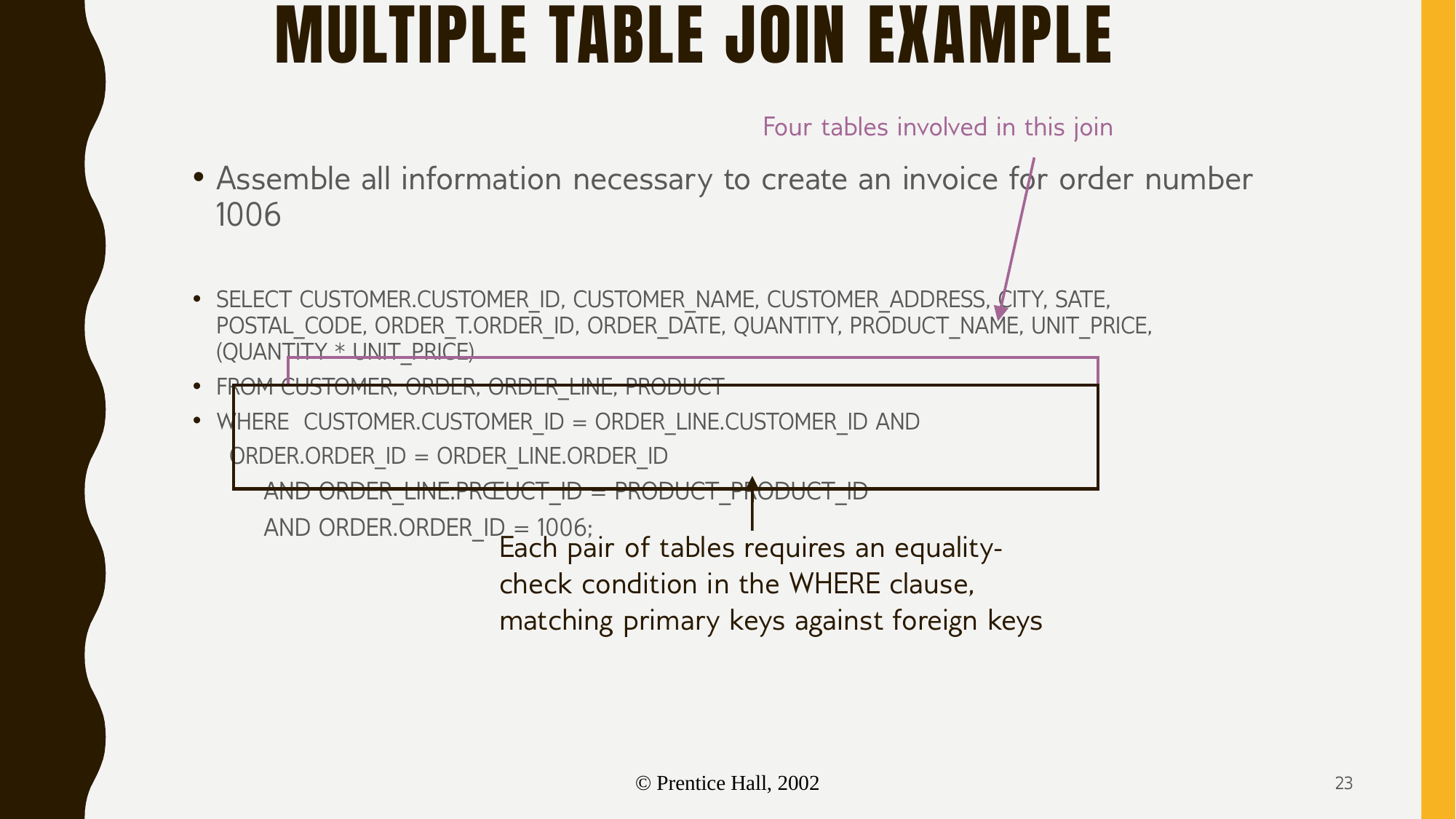

# Multiple Table Join Example
Four tables involved in this join

Assemble all information necessary to create an invoice for order number 1006

SELECT CUSTOMER.CUSTOMER_ID, CUSTOMER_NAME, CUSTOMER_ADDRESS, CITY, SATE, POSTAL_CODE, ORDER_T.ORDER_ID, ORDER_DATE, QUANTITY, PRODUCT_NAME, UNIT_PRICE, (QUANTITY * UNIT_PRICE)
FROM CUSTOMER, ORDER, ORDER_LINE, PRODUCT
WHERE  CUSTOMER.CUSTOMER_ID = ORDER_LINE.CUSTOMER_ID AND
     ORDER.ORDER_ID = ORDER_LINE.ORDER_ID
		AND ORDER_LINE.PROEUCT_ID = PRODUCT_PRODUCT_ID
		AND ORDER.ORDER_ID = 1006;

Each pair of tables requires an equality-check condition in the WHERE clause, matching primary keys against foreign keys
23
© Prentice Hall, 2002